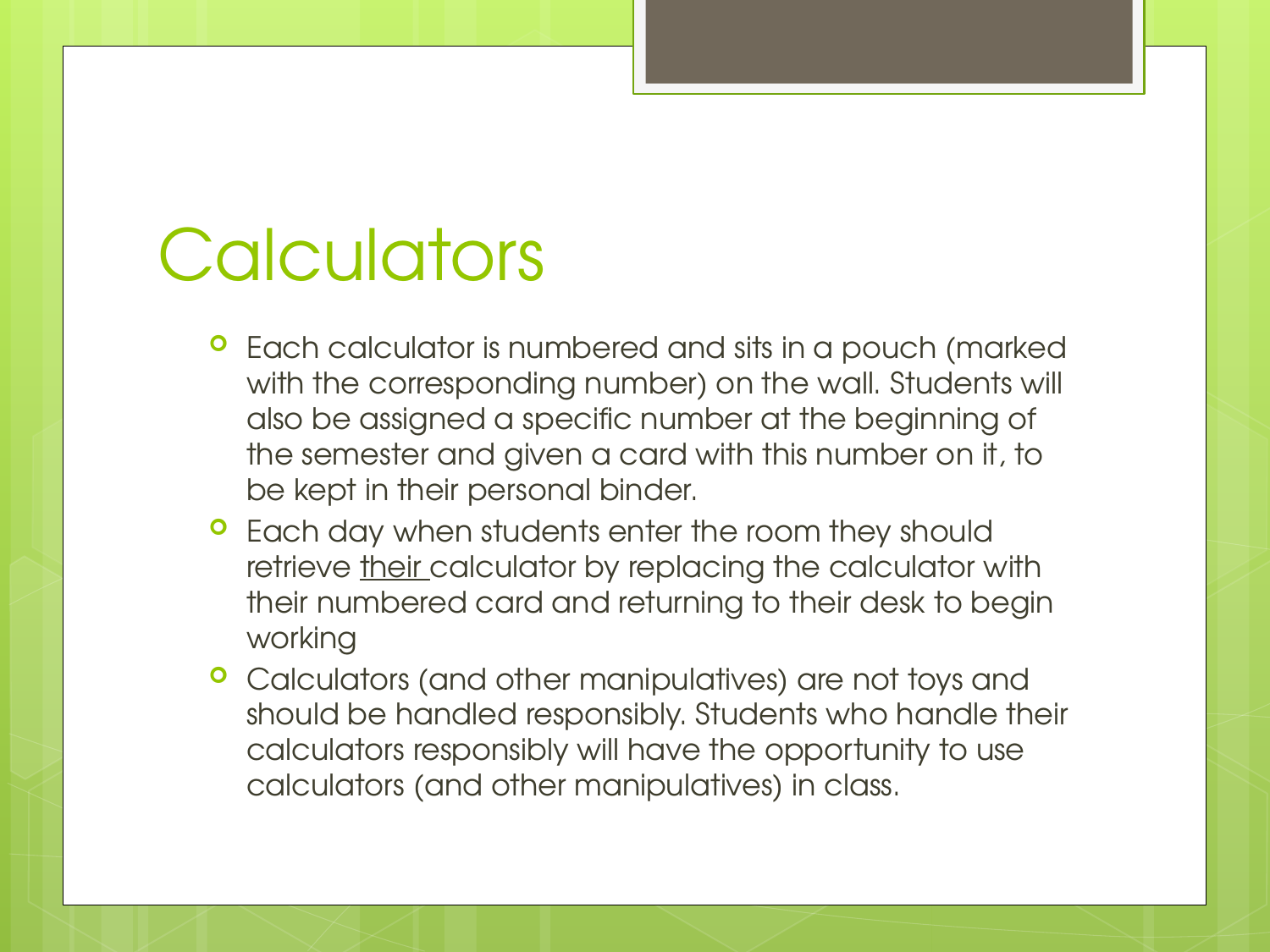

# Calculators
Each calculator is numbered and sits in a pouch (marked with the corresponding number) on the wall. Students will also be assigned a specific number at the beginning of the semester and given a card with this number on it, to be kept in their personal binder.
Each day when students enter the room they should retrieve their calculator by replacing the calculator with their numbered card and returning to their desk to begin working
Calculators (and other manipulatives) are not toys and should be handled responsibly. Students who handle their calculators responsibly will have the opportunity to use calculators (and other manipulatives) in class.